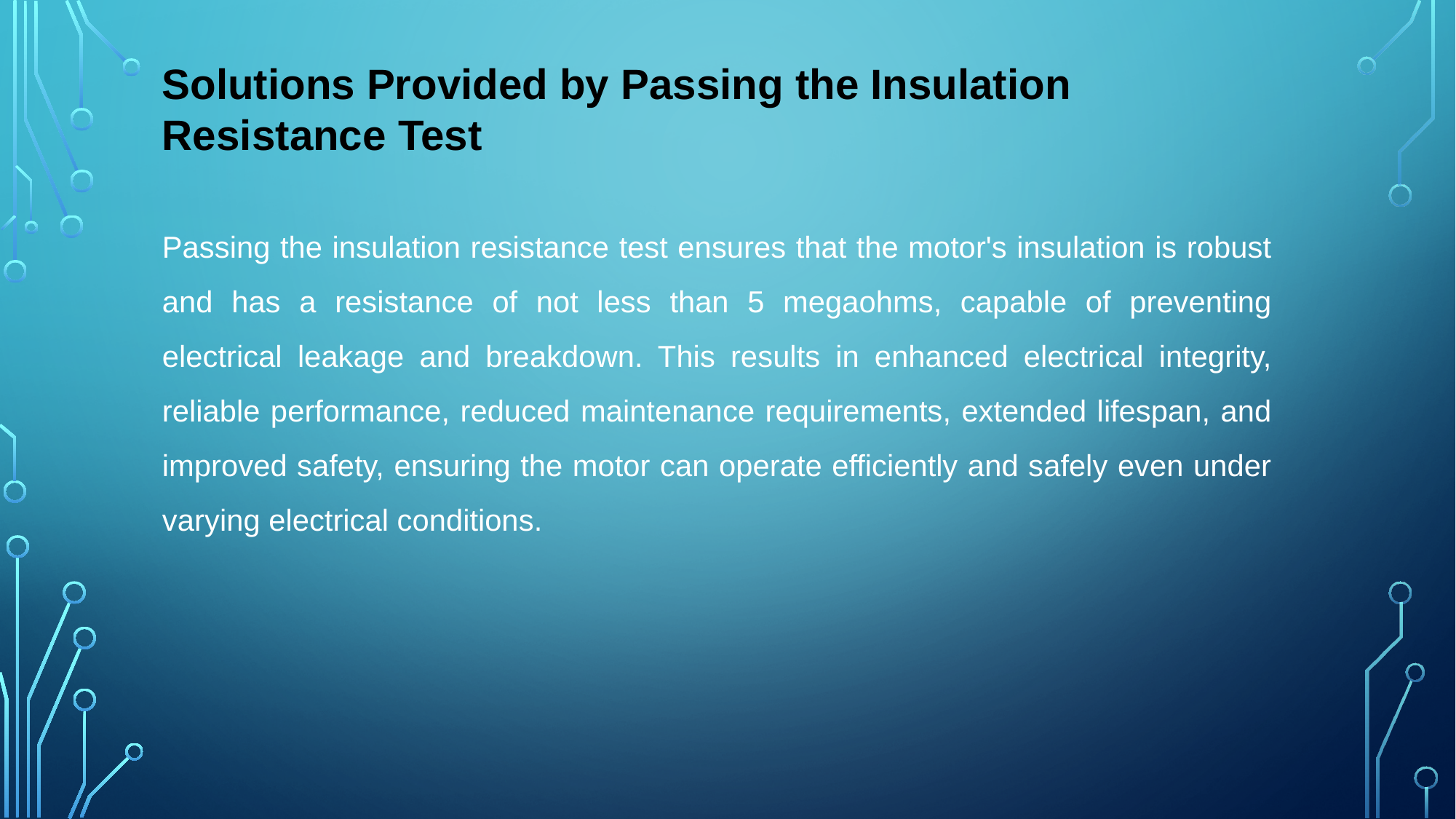

Solutions Provided by Passing the Insulation Resistance Test

Passing the insulation resistance test ensures that the motor's insulation is robust and has a resistance of not less than 5 megaohms, capable of preventing electrical leakage and breakdown. This results in enhanced electrical integrity, reliable performance, reduced maintenance requirements, extended lifespan, and improved safety, ensuring the motor can operate efficiently and safely even under varying electrical conditions.